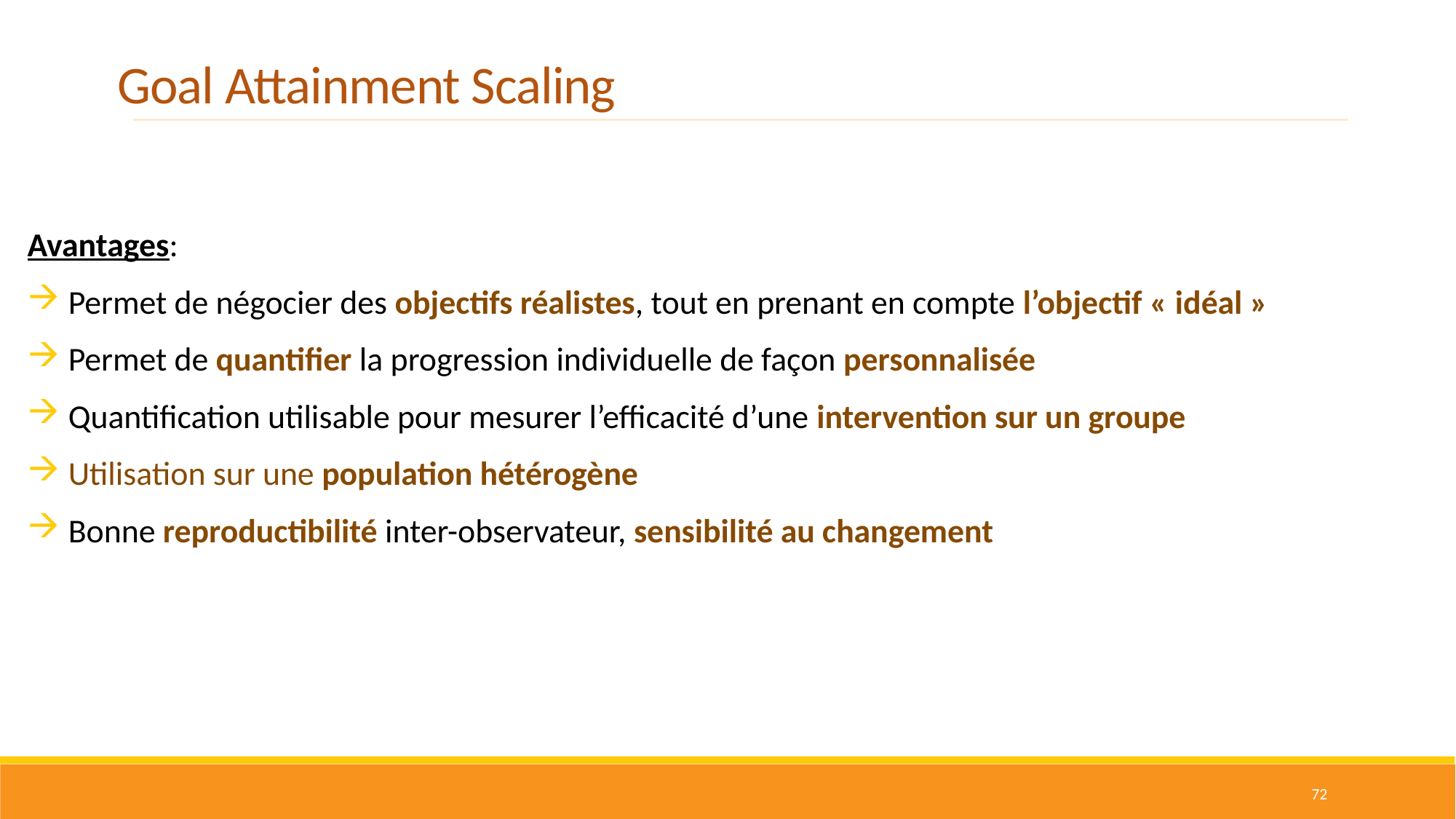

Goal Attainment Scaling

Avantages:
 Permet de négocier des objectifs réalistes, tout en prenant en compte l’objectif « idéal »
 Permet de quantifier la progression individuelle de façon personnalisée
 Quantification utilisable pour mesurer l’efficacité d’une intervention sur un groupe
 Utilisation sur une population hétérogène
 Bonne reproductibilité inter-observateur, sensibilité au changement

72